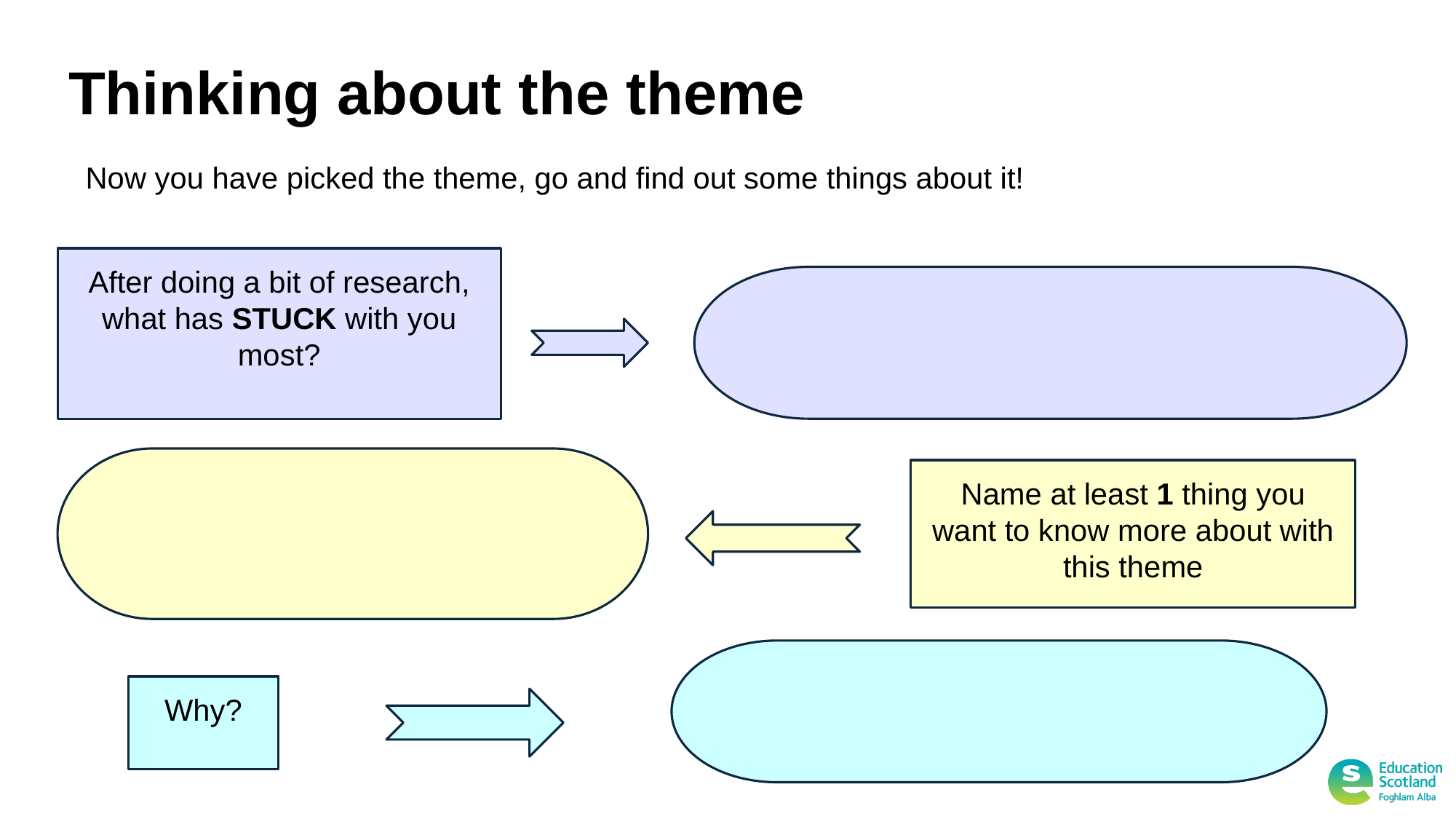

Thinking about the theme
Now you have picked the theme, go and find out some things about it!
After doing a bit of research, what has STUCK with you most?

Name at least 1 thing you want to know more about with this theme

Why?